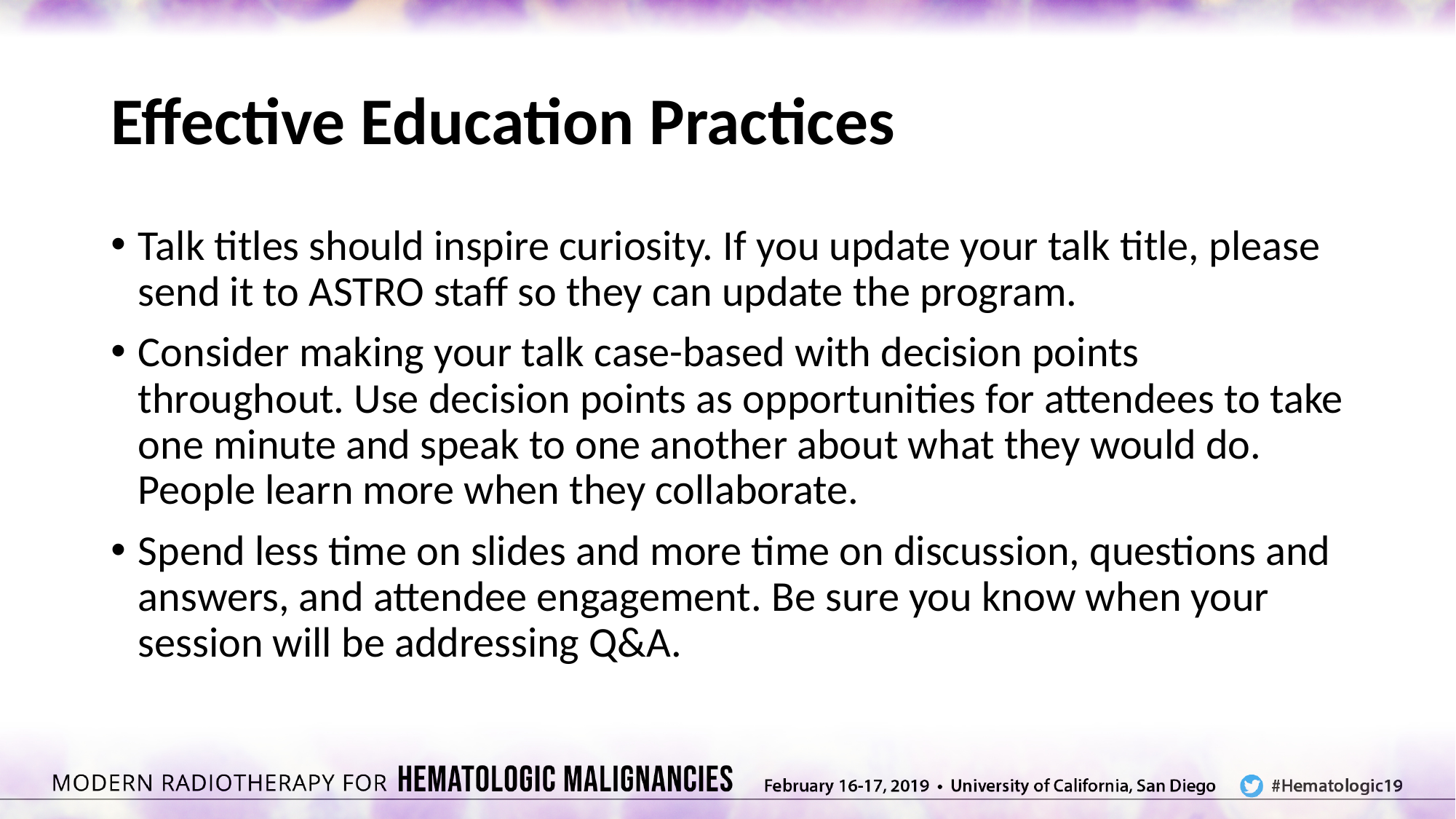

# Effective Education Practices
Talk titles should inspire curiosity. If you update your talk title, please send it to ASTRO staff so they can update the program.
Consider making your talk case-based with decision points throughout. Use decision points as opportunities for attendees to take one minute and speak to one another about what they would do. People learn more when they collaborate.
Spend less time on slides and more time on discussion, questions and answers, and attendee engagement. Be sure you know when your session will be addressing Q&A.